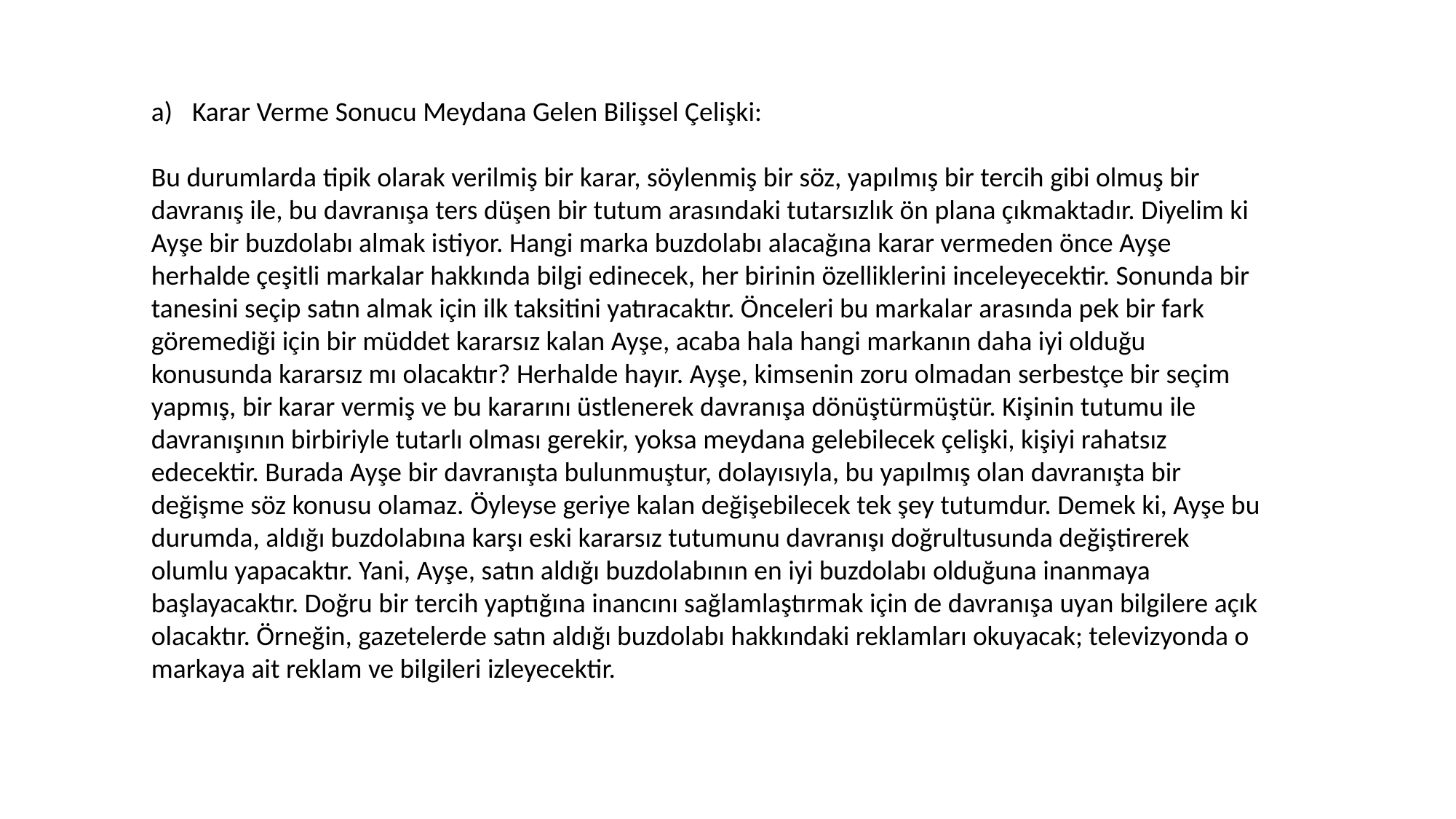

Karar Verme Sonucu Meydana Gelen Bilişsel Çelişki:

Bu durumlarda tipik olarak verilmiş bir karar, söylenmiş bir söz, yapılmış bir tercih gibi olmuş bir davranış ile, bu davranışa ters düşen bir tutum arasındaki tutarsızlık ön plana çıkmaktadır. Diyelim ki Ayşe bir buzdolabı almak istiyor. Hangi marka buzdolabı alacağına karar vermeden önce Ayşe herhalde çeşitli markalar hakkında bilgi edinecek, her birinin özelliklerini inceleyecektir. Sonunda bir tanesini seçip satın almak için ilk taksitini yatıracaktır. Önceleri bu markalar arasında pek bir fark göremediği için bir müddet kararsız kalan Ayşe, acaba hala hangi markanın daha iyi olduğu konusunda kararsız mı olacaktır? Herhalde hayır. Ayşe, kimsenin zoru olmadan serbestçe bir seçim yapmış, bir karar vermiş ve bu kararını üstlenerek davranışa dönüştürmüştür. Kişinin tutumu ile davranışının birbiriyle tutarlı olması gerekir, yoksa meydana gelebilecek çelişki, kişiyi rahatsız edecektir. Burada Ayşe bir davranışta bulunmuştur, dolayısıyla, bu yapılmış olan davranışta bir değişme söz konusu olamaz. Öyleyse geriye kalan değişebilecek tek şey tutumdur. Demek ki, Ayşe bu durumda, aldığı buzdolabına karşı eski kararsız tutumunu davranışı doğrultusunda değiştirerek olumlu yapacaktır. Yani, Ayşe, satın aldığı buzdolabının en iyi buzdolabı olduğuna inanmaya başlayacaktır. Doğru bir tercih yaptığına inancını sağlamlaştırmak için de davranışa uyan bilgilere açık olacaktır. Örneğin, gazetelerde satın aldığı buzdolabı hakkındaki reklamları okuyacak; televizyonda o markaya ait reklam ve bilgileri izleyecektir.